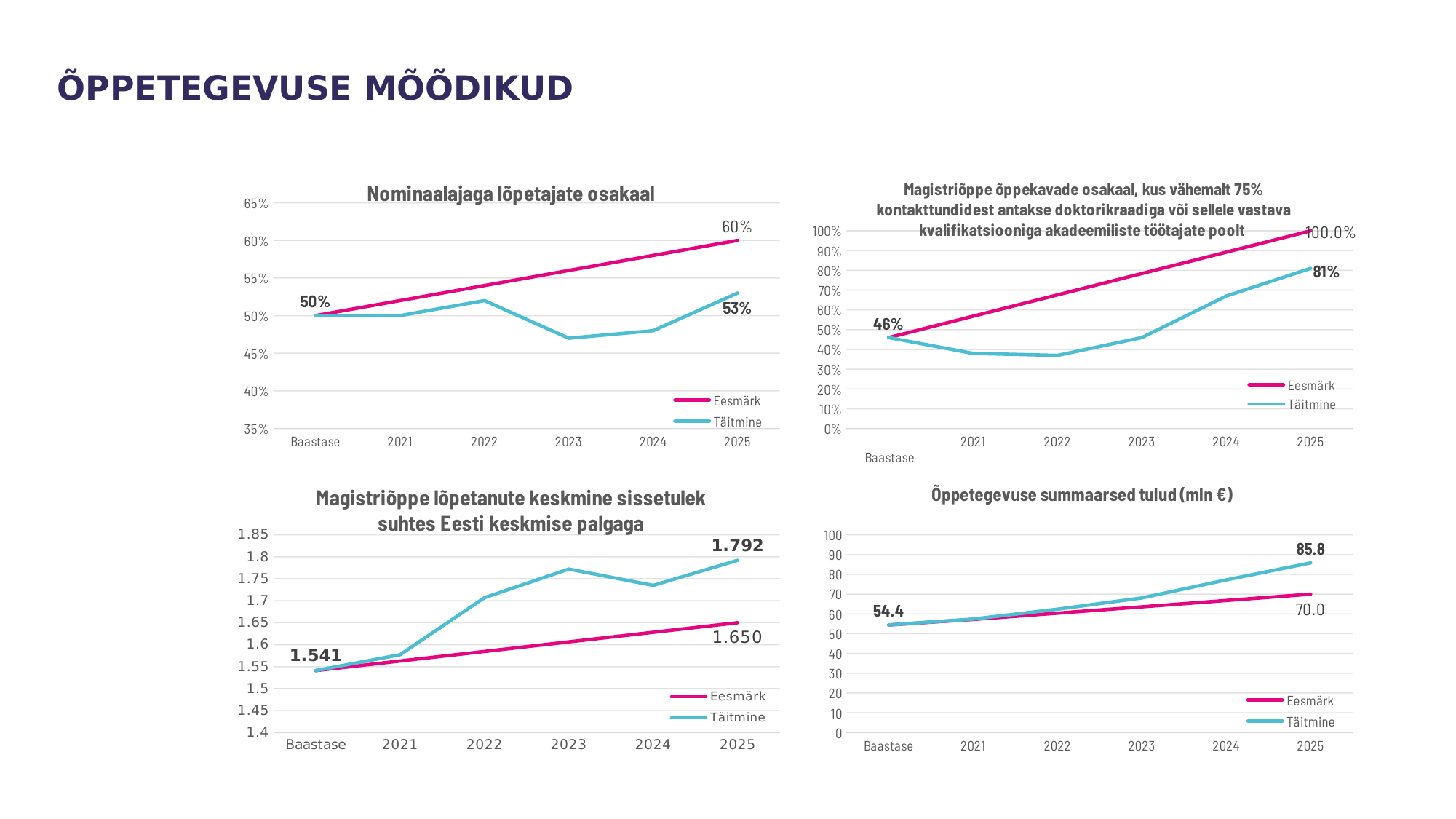

Õppetegevuse mõõdikud

### Chart: Nominaalajaga lõpetajate osakaal

| Category | Eesmärk | Täitmine |
|---|---|---|
| Baastase | 0.5 | 0.5 |
| 2021 | 0.52 | 0.5 |
| 2022 | 0.54 | 0.52 |
| 2023 | 0.56 | 0.47 |
| 2024 | 0.58 | 0.48 |
| 2025 | 0.6 | 0.53 |

### Chart: Magistriõppe õppekavade osakaal, kus vähemalt 75% kontakttundidest antakse doktorikraadiga või sellele vastava kvalifikatsiooniga akadeemiliste töötajate poolt

| Category | Eesmärk | Täitmine |
|---|---|---|
|
 Baastase | 0.46 | 0.46 |
| 2021 | 0.5680000000000001 | 0.38 |
| 2022 | 0.676 | 0.37 |
| 2023 | 0.784 | 0.46 |
| 2024 | 0.892 | 0.67 |
| 2025 | 1.0 | 0.81 |

### Chart: Magistriõppe lõpetanute keskmine sissetulek suhtes Eesti keskmise palgaga

| Category | Eesmärk | Täitmine |
|---|---|---|
| Baastase | 1.541 | 1.541 |
| 2021 | 1.5628 | 1.577 |
| 2022 | 1.5846 | 1.707 |
| 2023 | 1.6064 | 1.772 |
| 2024 | 1.6282 | 1.735 |
| 2025 | 1.65 | 1.792 |

### Chart: Õppetegevuse summaarsed tulud (mln €)

| Category | Eesmärk | Täitmine |
|---|---|---|
| Baastase | 54.4 | 54.4 |
| 2021 | 57.2 | 57.4 |
| 2022 | 60.400000000000006 | 62.4 |
| 2023 | 63.60000000000001 | 68.1 |
| 2024 | 66.80000000000001 | 77.2 |
| 2025 | 70.0 | 85.8 |